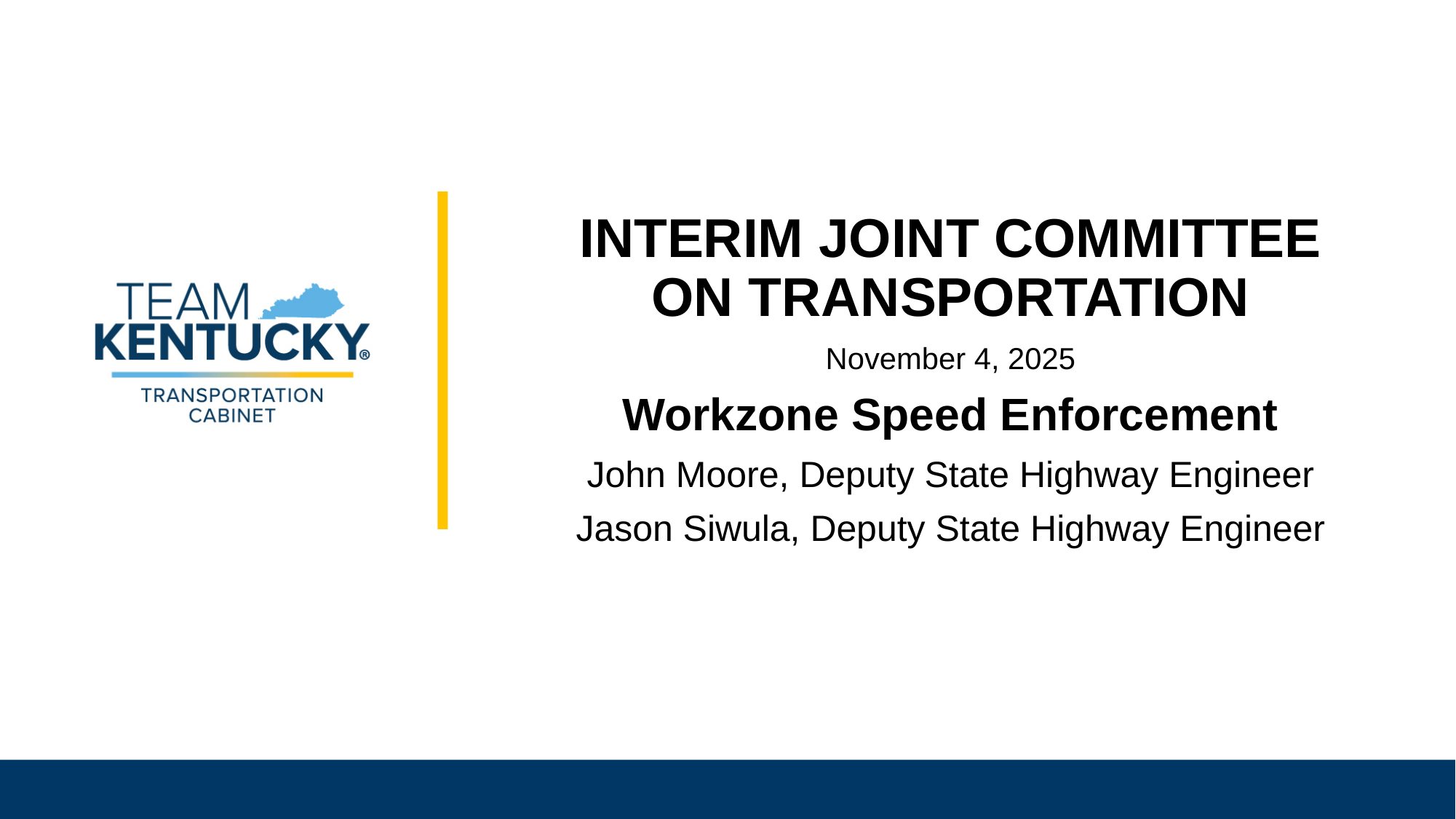

INTERIM JOINT COMMITTEE
ON TRANSPORTATION
November 4, 2025
Workzone Speed Enforcement
John Moore, Deputy State Highway Engineer
Jason Siwula, Deputy State Highway Engineer